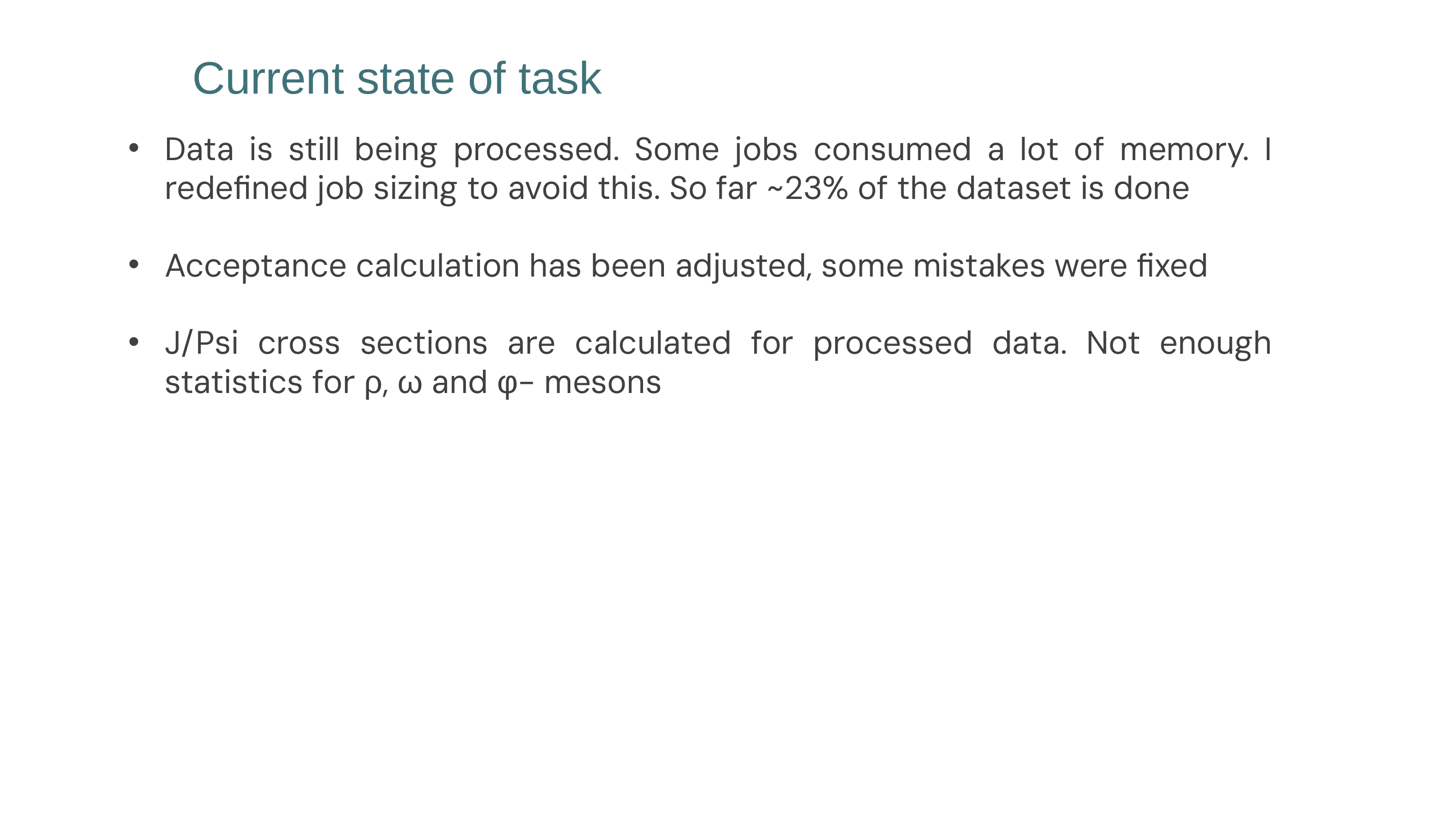

Current state of task
Data is still being processed. Some jobs consumed a lot of memory. I redefined job sizing to avoid this. So far ~23% of the dataset is done

Acceptance calculation has been adjusted, some mistakes were fixed

J/Psi cross sections are calculated for processed data. Not enough statistics for ρ, ω and φ- mesons